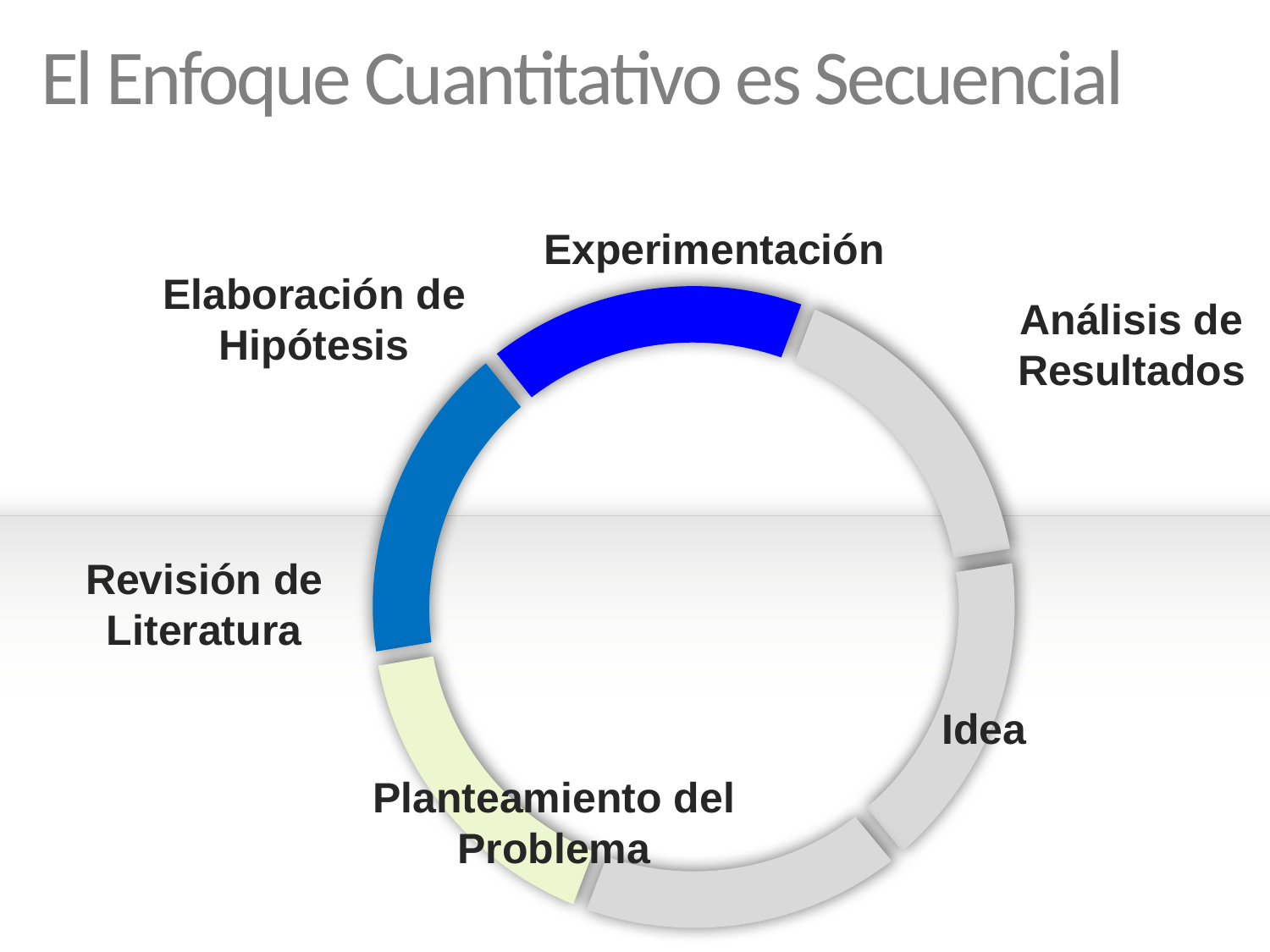

El Enfoque Cuantitativo es Secuencial
Experimentación
Elaboración de Hipótesis

Análisis de Resultados

Revisión de Literatura
Idea
Planteamiento del Problema